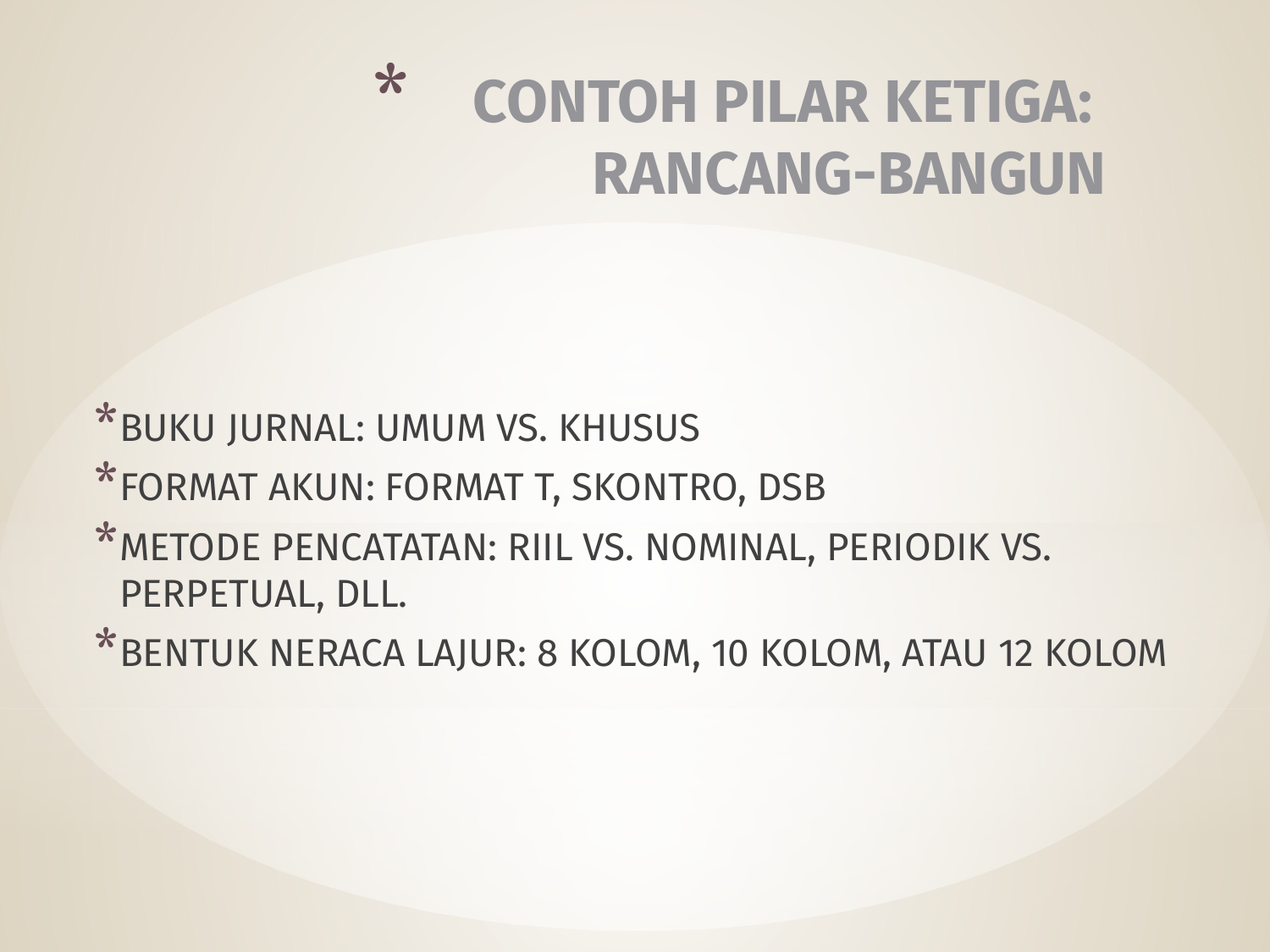

# CONTOH PILAR KETIGA: RANCANG-BANGUN
BUKU JURNAL: UMUM VS. KHUSUS
FORMAT AKUN: FORMAT T, SKONTRO, DSB
METODE PENCATATAN: RIIL VS. NOMINAL, PERIODIK VS. PERPETUAL, DLL.
BENTUK NERACA LAJUR: 8 KOLOM, 10 KOLOM, ATAU 12 KOLOM